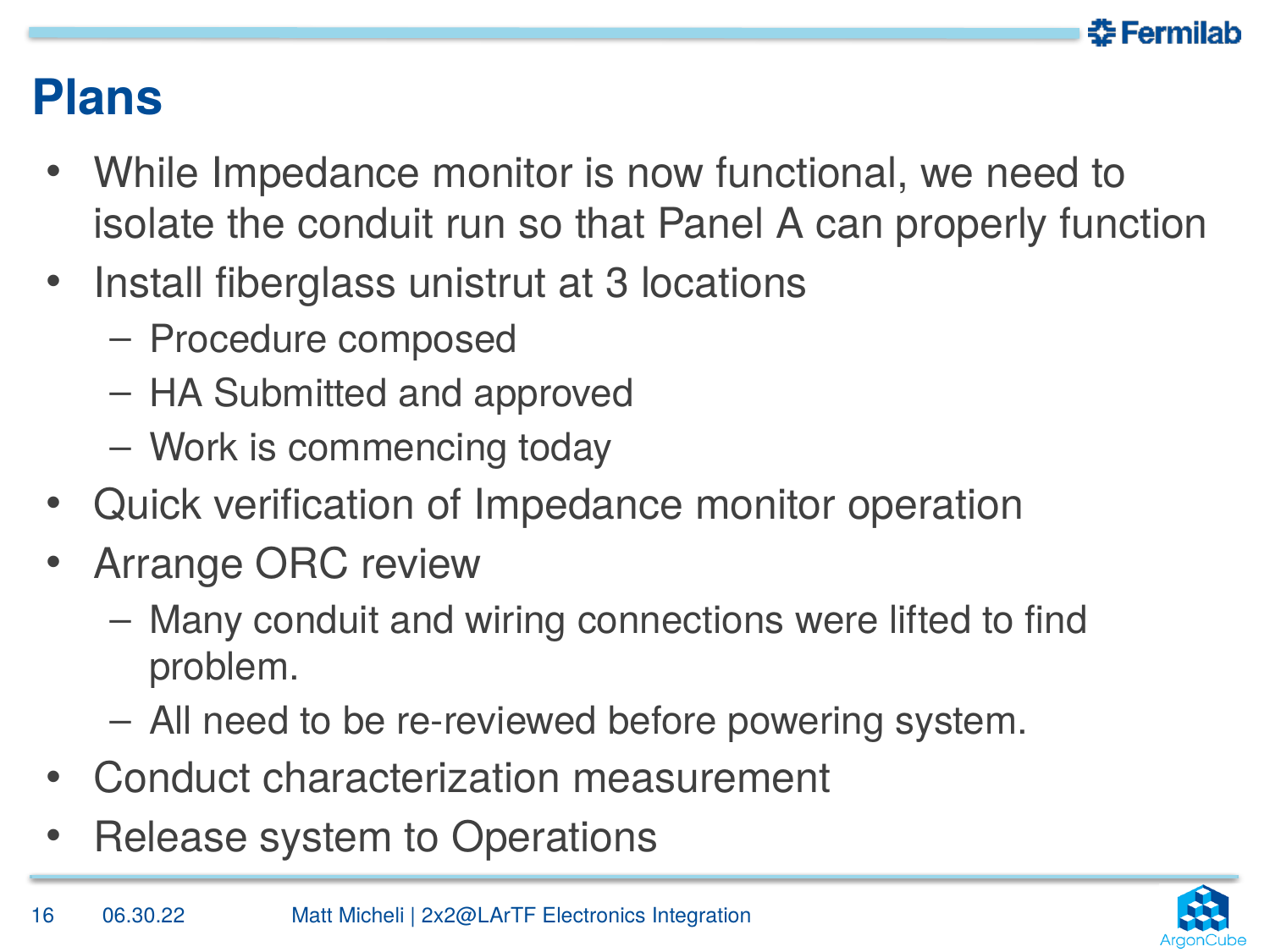

# Plans
While Impedance monitor is now functional, we need to isolate the conduit run so that Panel A can properly function
Install fiberglass unistrut at 3 locations
Procedure composed
HA Submitted and approved
Work is commencing today
Quick verification of Impedance monitor operation
Arrange ORC review
Many conduit and wiring connections were lifted to find problem.
All need to be re-reviewed before powering system.
Conduct characterization measurement
Release system to Operations

06.30.22
16
Matt Micheli | 2x2@LArTF Electronics Integration